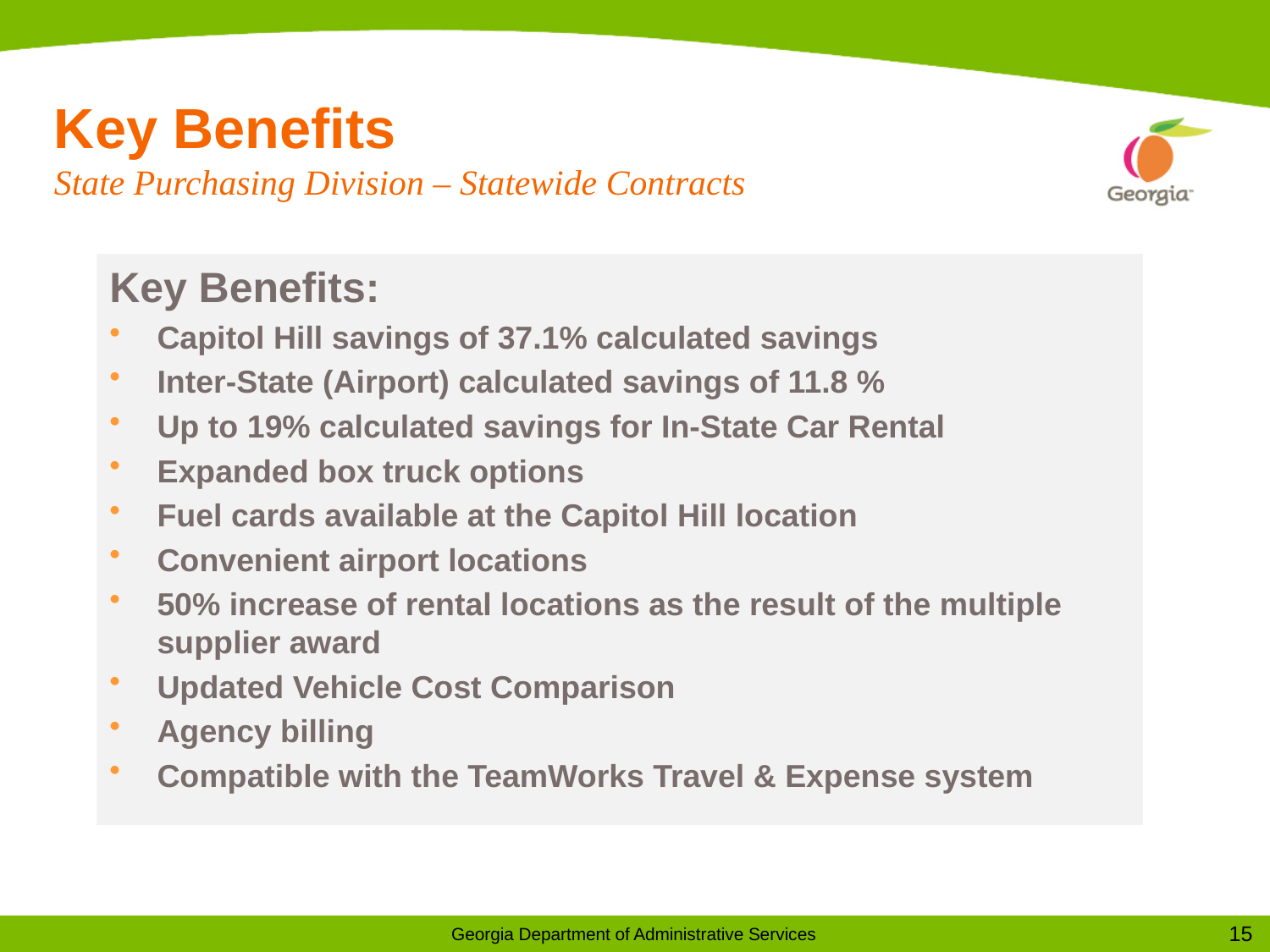

# Key Benefits State Purchasing Division – Statewide Contracts
Key Benefits:
Capitol Hill savings of 37.1% calculated savings
Inter-State (Airport) calculated savings of 11.8 %
Up to 19% calculated savings for In-State Car Rental
Expanded box truck options
Fuel cards available at the Capitol Hill location
Convenient airport locations
50% increase of rental locations as the result of the multiple supplier award
Updated Vehicle Cost Comparison
Agency billing
Compatible with the TeamWorks Travel & Expense system